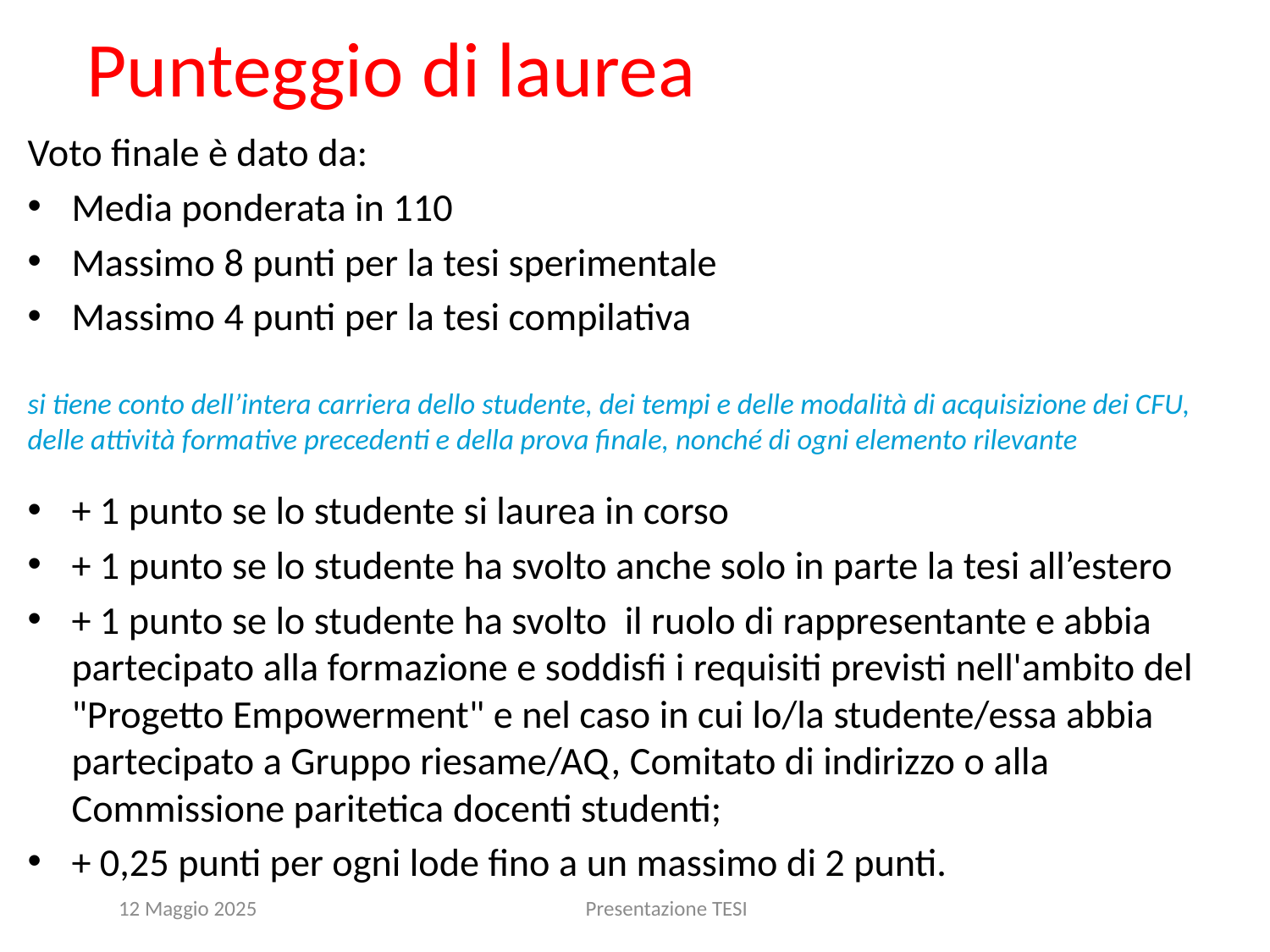

# Punteggio di laurea
Voto finale è dato da:
Media ponderata in 110
Massimo 8 punti per la tesi sperimentale
Massimo 4 punti per la tesi compilativa

si tiene conto dell’intera carriera dello studente, dei tempi e delle modalità di acquisizione dei CFU, delle attività formative precedenti e della prova finale, nonché di ogni elemento rilevante

+ 1 punto se lo studente si laurea in corso
+ 1 punto se lo studente ha svolto anche solo in parte la tesi all’estero
+ 1 punto se lo studente ha svolto  il ruolo di rappresentante e abbia partecipato alla formazione e soddisfi i requisiti previsti nell'ambito del "Progetto Empowerment" e nel caso in cui lo/la studente/essa abbia partecipato a Gruppo riesame/AQ, Comitato di indirizzo o alla Commissione paritetica docenti studenti;
+ 0,25 punti per ogni lode fino a un massimo di 2 punti.

12 Maggio 2025
Presentazione TESI